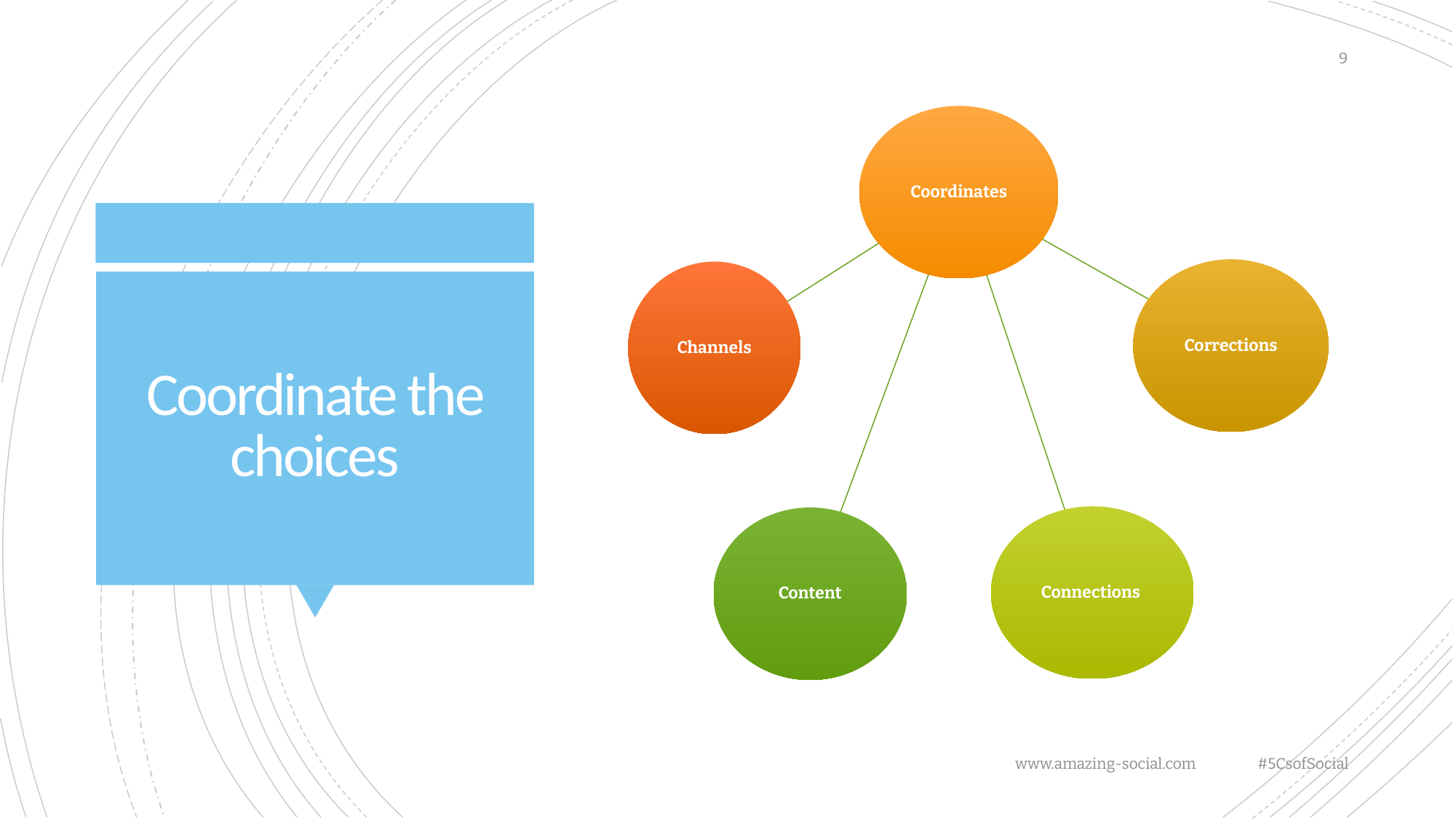

9
Coordinates

Channels

Corrections

Connections

Content
# Coordinate the choices
www.amazing-social.com                    #5CsofSocial